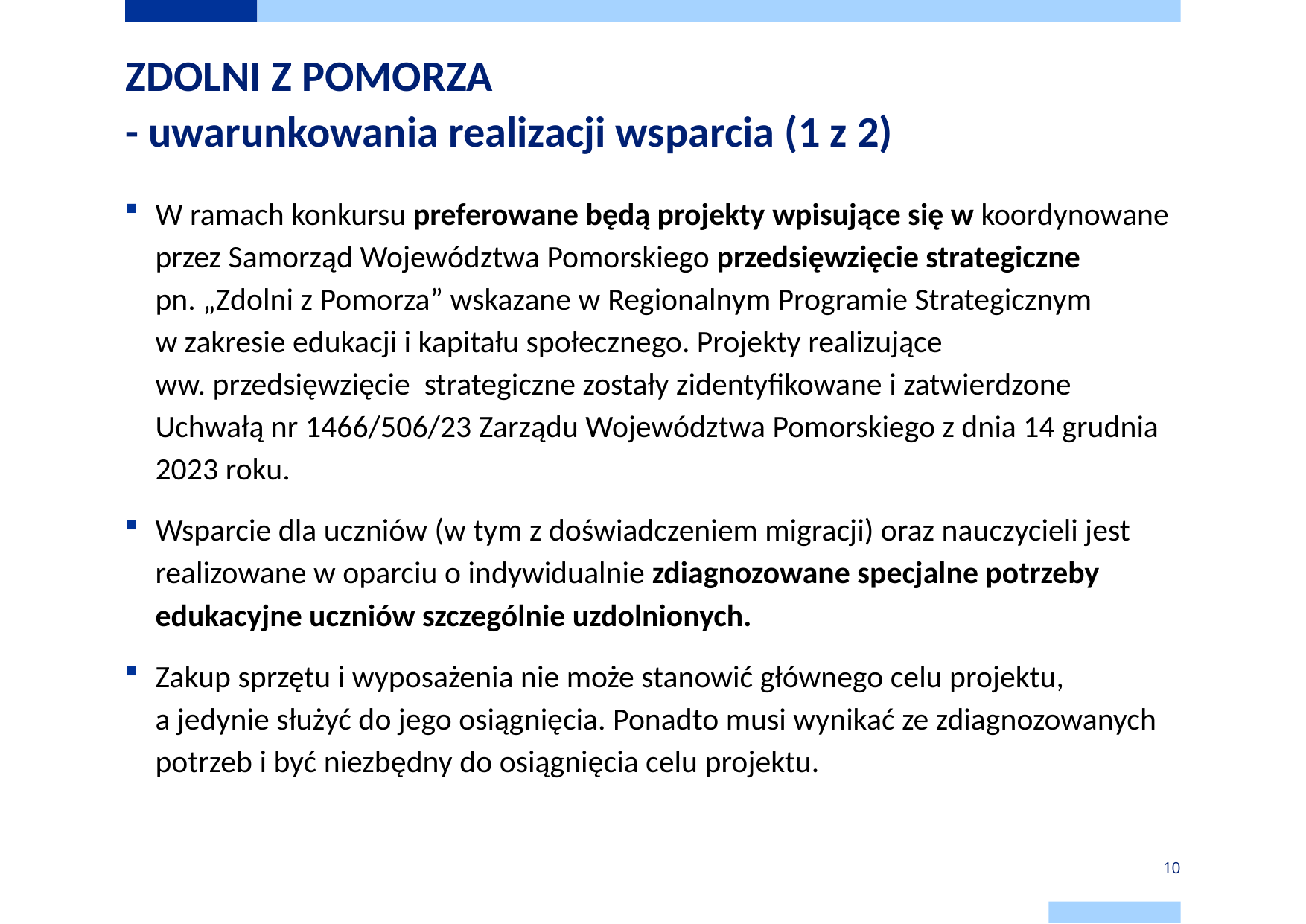

# ZDOLNI Z POMORZA - uwarunkowania realizacji wsparcia (1 z 2)
W ramach konkursu preferowane będą projekty wpisujące się w koordynowane przez Samorząd Województwa Pomorskiego przedsięwzięcie strategiczne pn. „Zdolni z Pomorza” wskazane w Regionalnym Programie Strategicznym
w zakresie edukacji i kapitału społecznego. Projekty realizujące ww. przedsięwzięcie  strategiczne zostały zidentyfikowane i zatwierdzone Uchwałą nr 1466/506/23 Zarządu Województwa Pomorskiego z dnia 14 grudnia 2023 roku.
Wsparcie dla uczniów (w tym z doświadczeniem migracji) oraz nauczycieli jest realizowane w oparciu o indywidualnie zdiagnozowane specjalne potrzeby edukacyjne uczniów szczególnie uzdolnionych.
Zakup sprzętu i wyposażenia nie może stanowić głównego celu projektu,
a jedynie służyć do jego osiągnięcia. Ponadto musi wynikać ze zdiagnozowanych potrzeb i być niezbędny do osiągnięcia celu projektu.
10